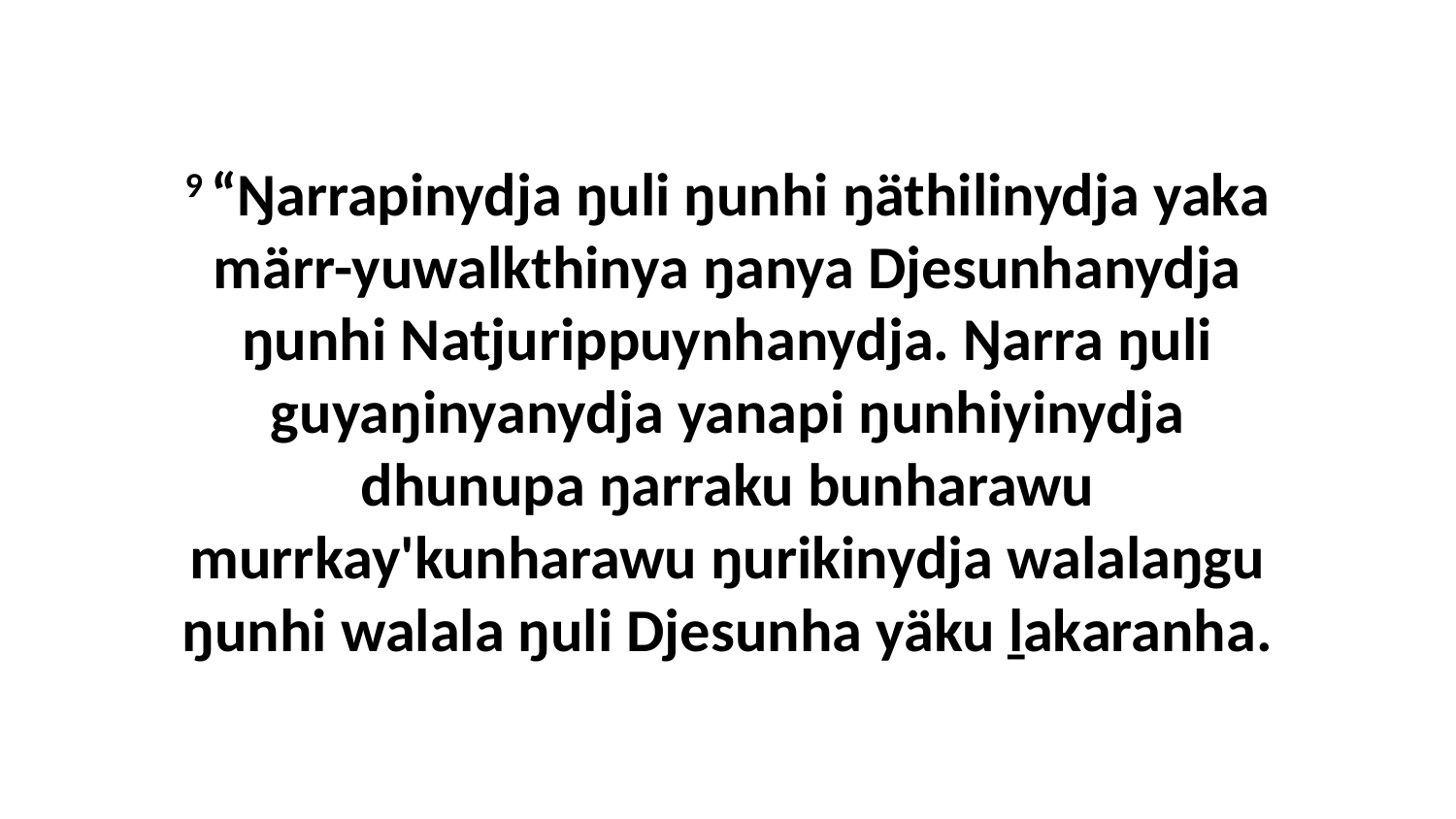

9 “Ŋarrapinydja ŋuli ŋunhi ŋäthilinydja yaka märr-yuwalkthinya ŋanya Djesunhanydja ŋunhi Natjurippuynhanydja. Ŋarra ŋuli guyaŋinyanydja yanapi ŋunhiyinydja dhunupa ŋarraku bunharawu murrkay'kunharawu ŋurikinydja walalaŋgu ŋunhi walala ŋuli Djesunha yäku ḻakaranha.